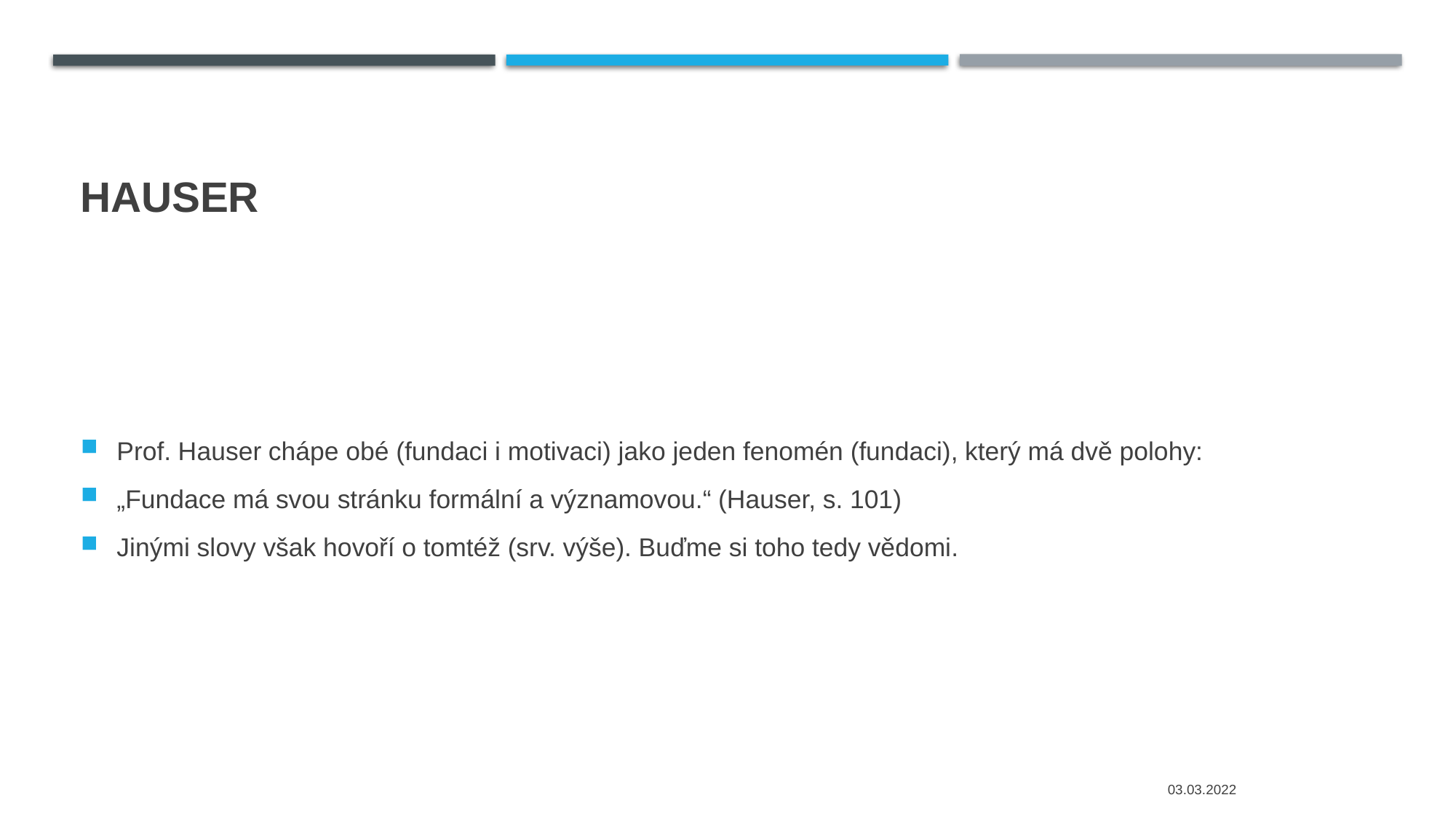

# hauser
Prof. Hauser chápe obé (fundaci i motivaci) jako jeden fenomén (fundaci), který má dvě polohy:
„Fundace má svou stránku formální a významovou.“ (Hauser, s. 101)
Jinými slovy však hovoří o tomtéž (srv. výše). Buďme si toho tedy vědomi.
03.03.2022